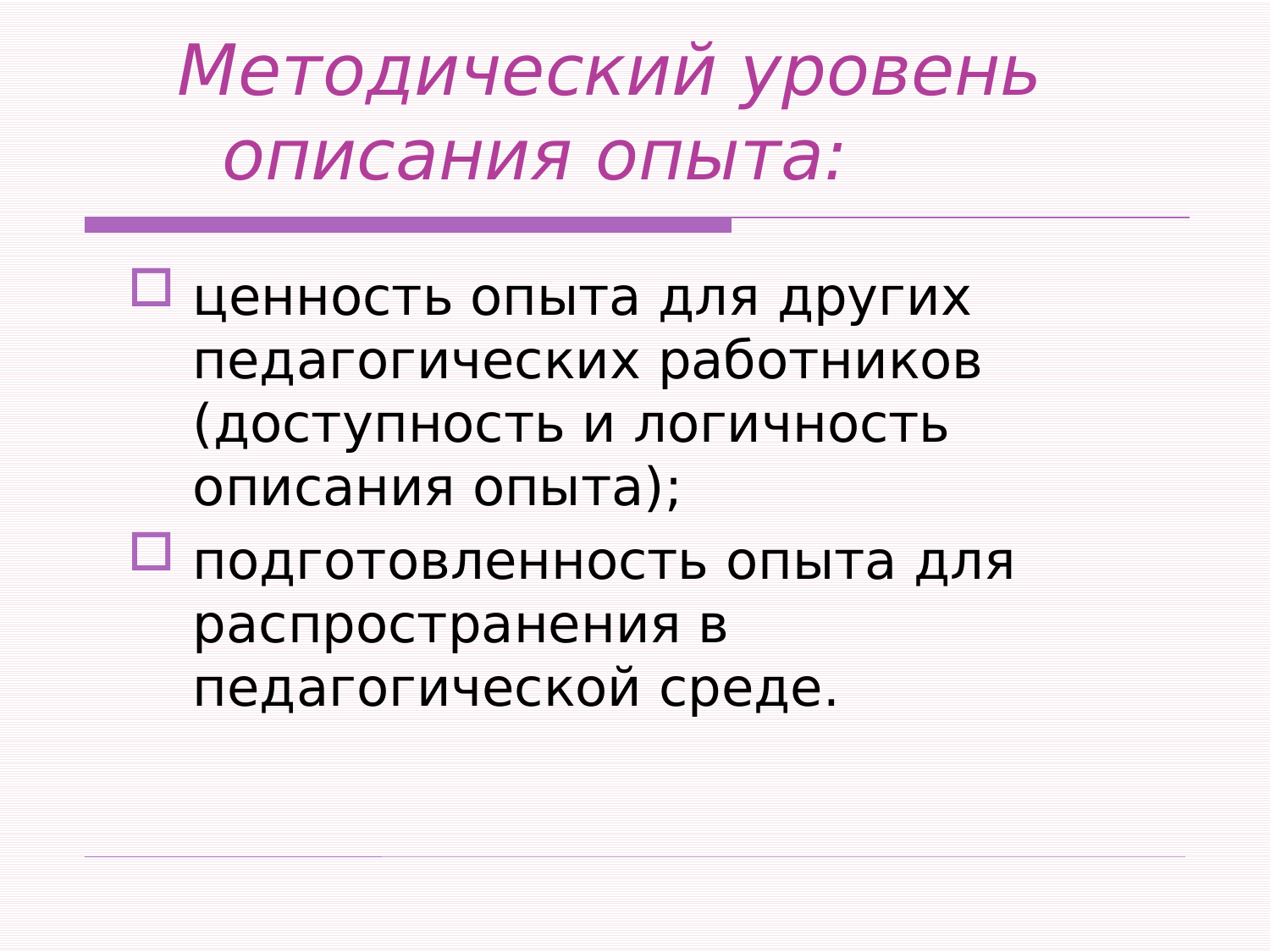

# Методический уровень описания опыта:
ценность опыта для других педагогических работников (доступность и логичность описания опыта);
подготовленность опыта для распространения в педагогической среде.